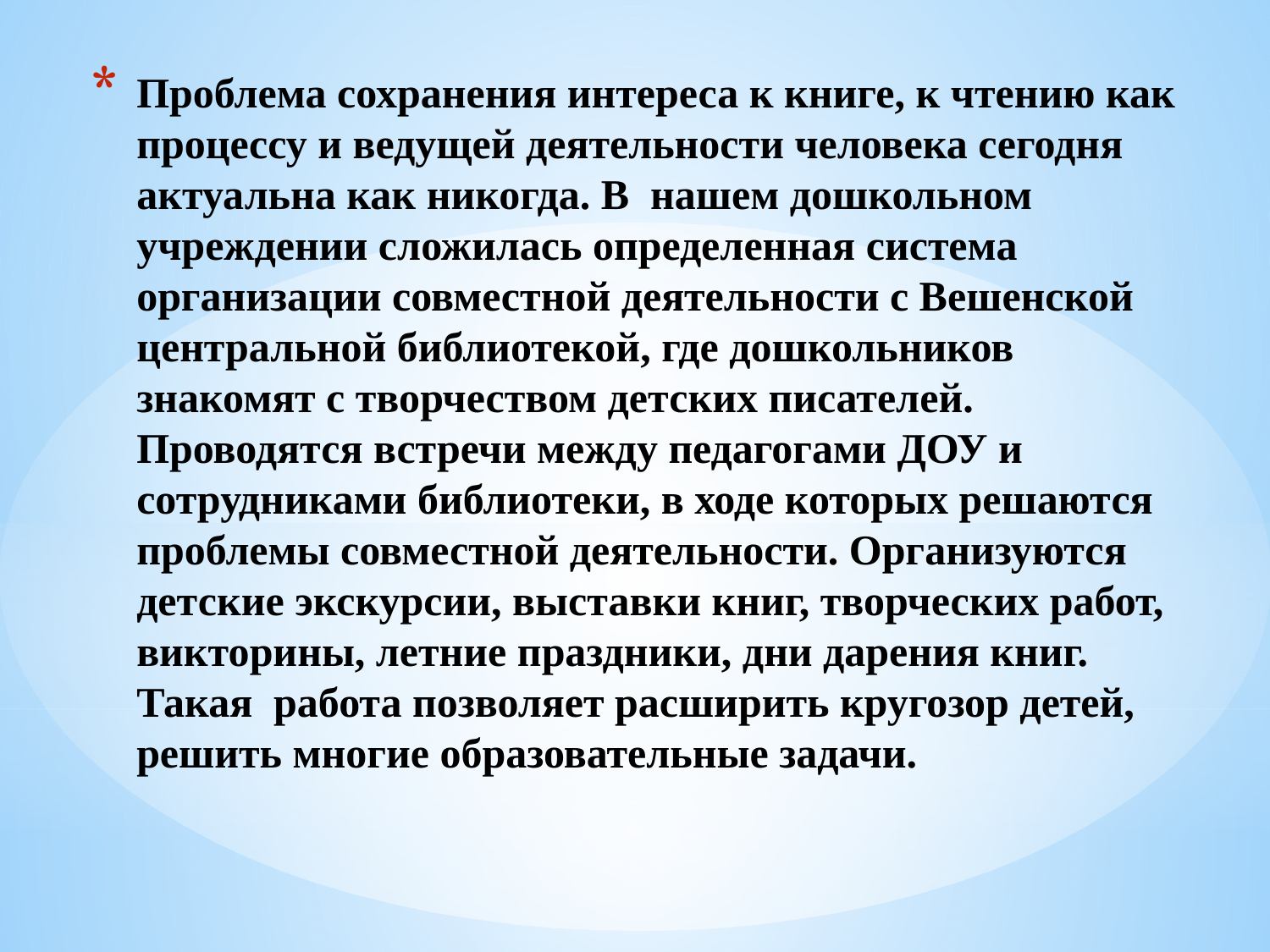

# Проблема сохранения интереса к книге, к чтению как процессу и ведущей деятельности человека сегодня актуальна как никогда. В  нашем дошкольном учреждении сложилась определенная система организации совместной деятельности с Вешенской центральной библиотекой, где дошкольников знакомят с творчеством детских писателей. Проводятся встречи между педагогами ДОУ и сотрудниками библиотеки, в ходе которых решаются проблемы совместной деятельности. Организуются детские экскурсии, выставки книг, творческих работ, викторины, летние праздники, дни дарения книг. Такая  работа позволяет расширить кругозор детей, решить многие образовательные задачи.